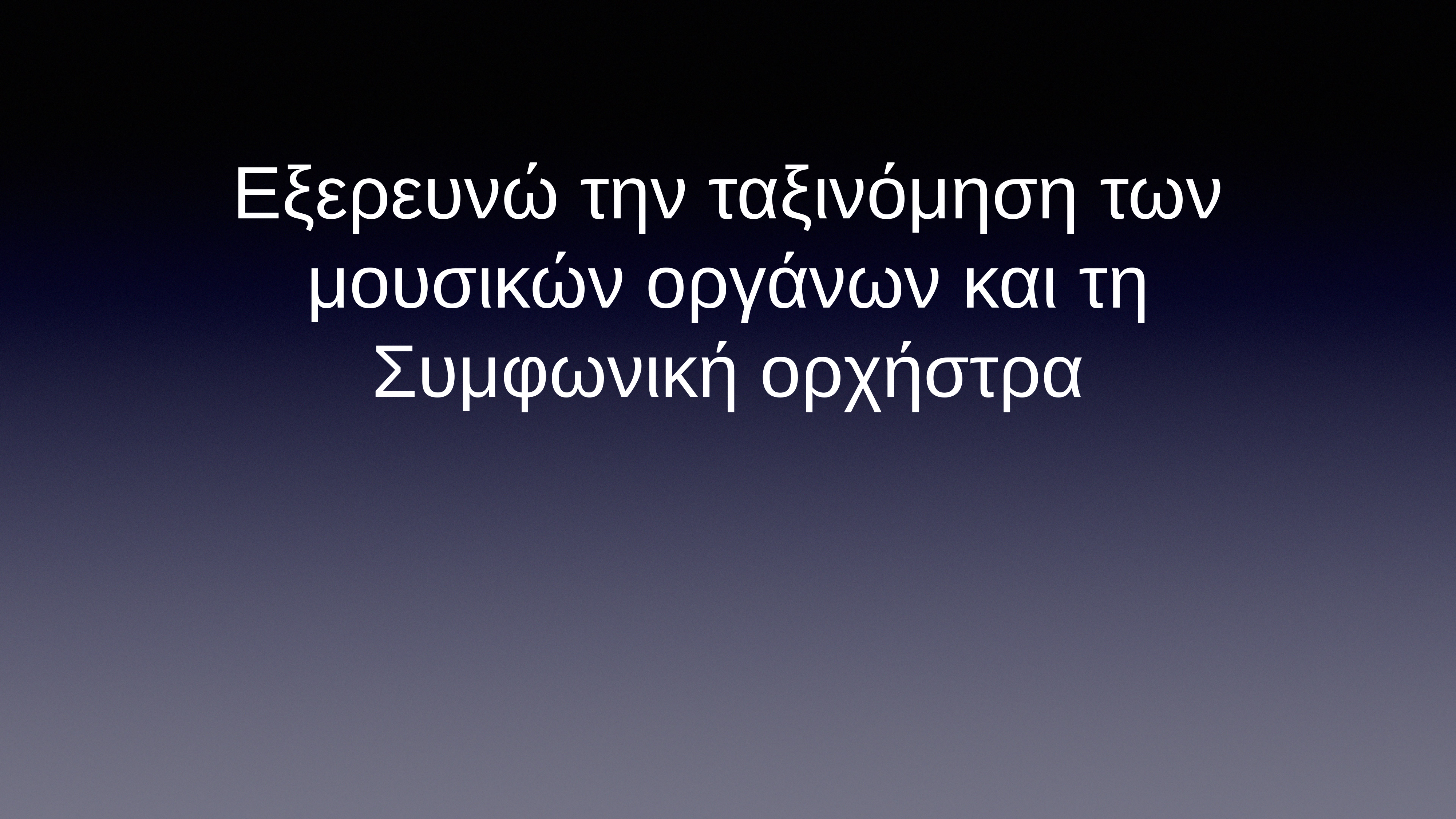

# Εξερευνώ την ταξινόμηση των μουσικών οργάνων και τη Συμφωνική ορχήστρα